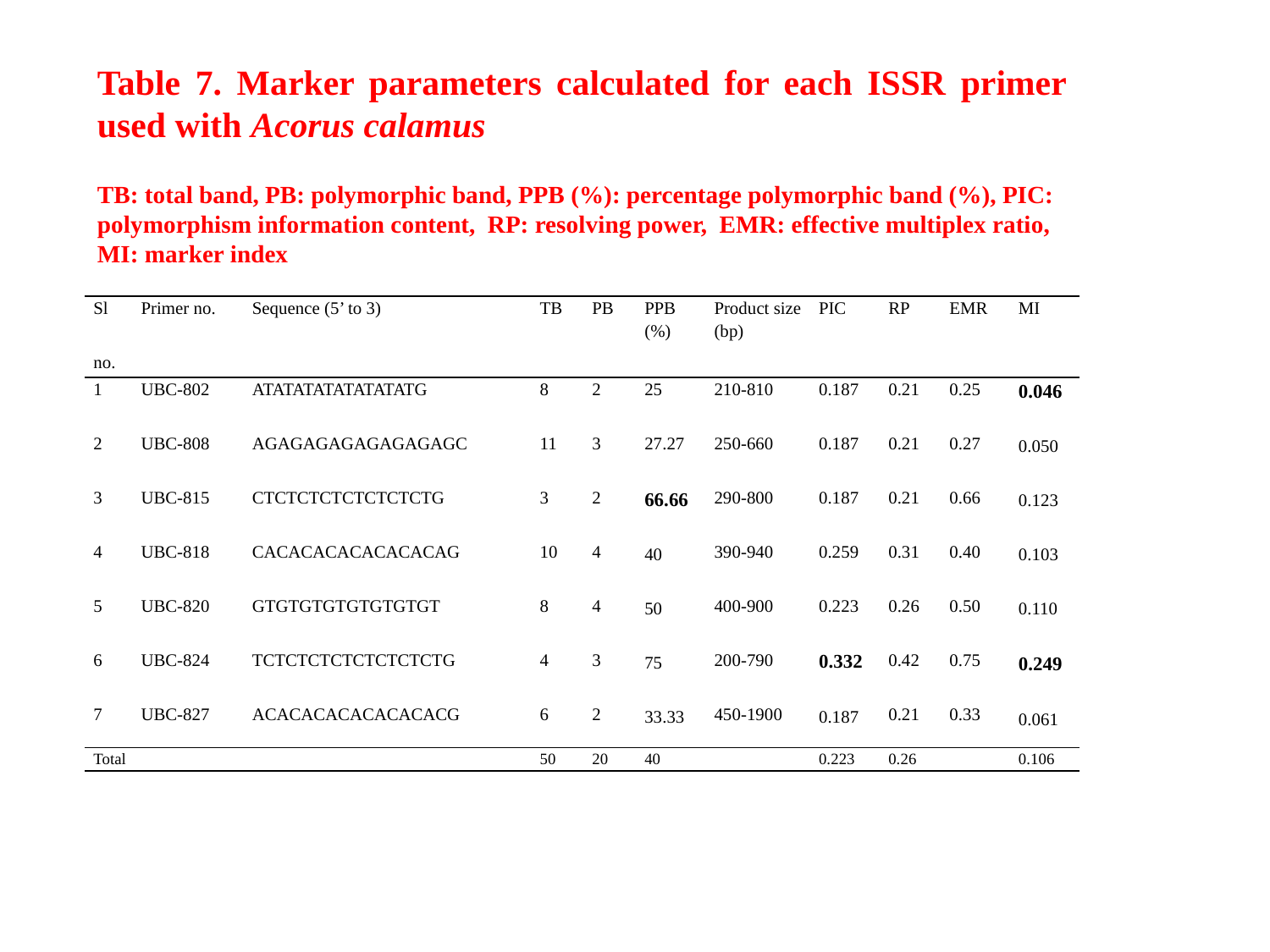

Table 7. Marker parameters calculated for each ISSR primer used with Acorus calamus

TB: total band, PB: polymorphic band, PPB (%): percentage polymorphic band (%), PIC: polymorphism information content,  RP: resolving power,  EMR: effective multiplex ratio,  MI: marker index

| Sl no. | Primer no. | Sequence (5’ to 3) | TB | PB | PPB (%) | Product size (bp) | PIC | RP | EMR | MI |
| --- | --- | --- | --- | --- | --- | --- | --- | --- | --- | --- |
| 1 2 3 4 5 6 7 | UBC-802 UBC-808 UBC-815 UBC-818 UBC-820 UBC-824 UBC-827 | ATATATATATATATATG AGAGAGAGAGAGAGAGC CTCTCTCTCTCTCTCTG CACACACACACACACAG GTGTGTGTGTGTGTGT TCTCTCTCTCTCTCTCTG ACACACACACACACACG | 8 11 3 10 8 4 6 | 2 3 2 4 4 3 2 | 25 27.27 66.66 40 50 75 33.33 | 210-810 250-660 290-800 390-940 400-900 200-790 450-1900 | 0.187 0.187 0.187 0.259 0.223 0.332 0.187 | 0.21 0.21 0.21 0.31 0.26 0.42 0.21 | 0.25 0.27 0.66 0.40 0.50 0.75 0.33 | 0.046 0.050 0.123 0.103 0.110 0.249 0.061 |
| Total |  |  | 50 | 20 | 40 |  | 0.223 | 0.26 |  | 0.106 |